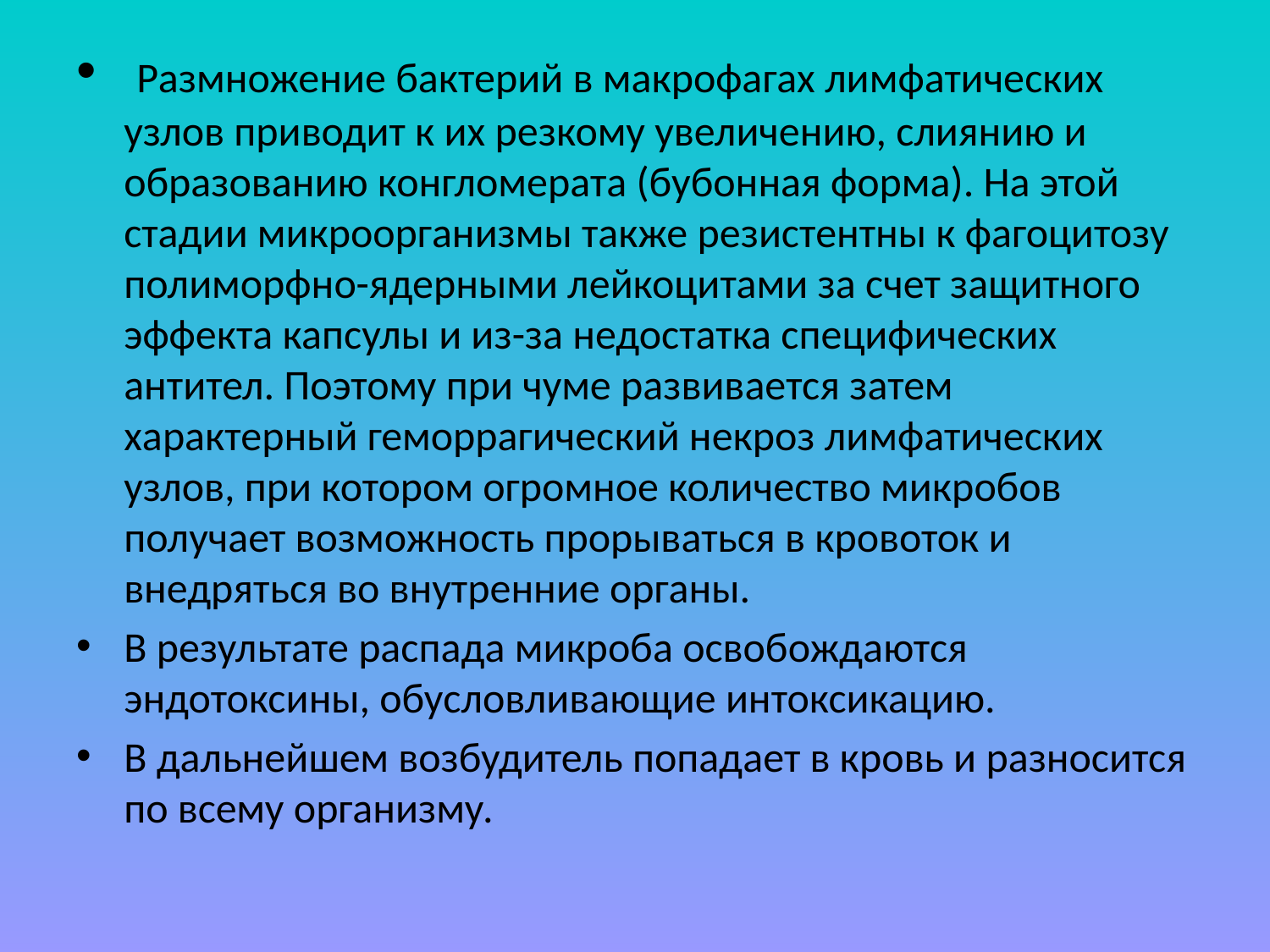

Размножение бактерий в макрофагах лимфатических узлов приводит к их резкому увеличению, слиянию и образованию конгломерата (бубонная форма). На этой стадии микроорганизмы также резистентны к фагоцитозу полиморфно-ядерными лейкоцитами за счет защитного эффекта капсулы и из-за недостатка специфических антител. Поэтому при чуме развивается затем характерный геморрагический некроз лимфатических узлов, при котором огромное количество микробов получает возможность прорываться в кровоток и внедряться во внутренние органы.
В результате распада микроба освобождаются эндотоксины, обусловливающие интоксикацию.
В дальнейшем возбудитель попадает в кровь и разносится по всему организму.